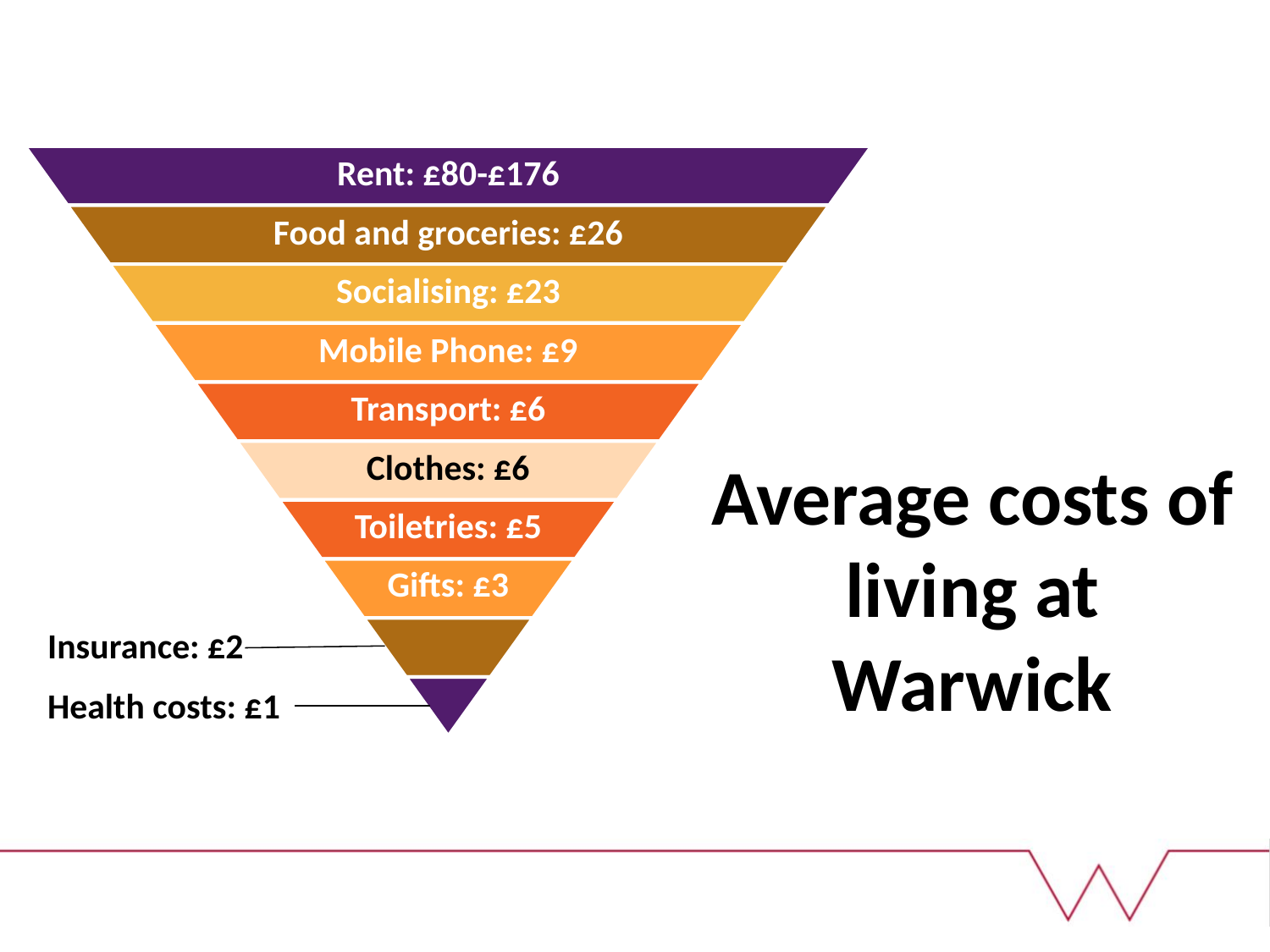

Rent: £80-£176
Food and groceries: £26
Socialising: £23
Mobile Phone: £9
Transport: £6
Clothes: £6
Toiletries: £5
Gifts: £3

Average costs of living at Warwick
Insurance: £2
Health costs: £1